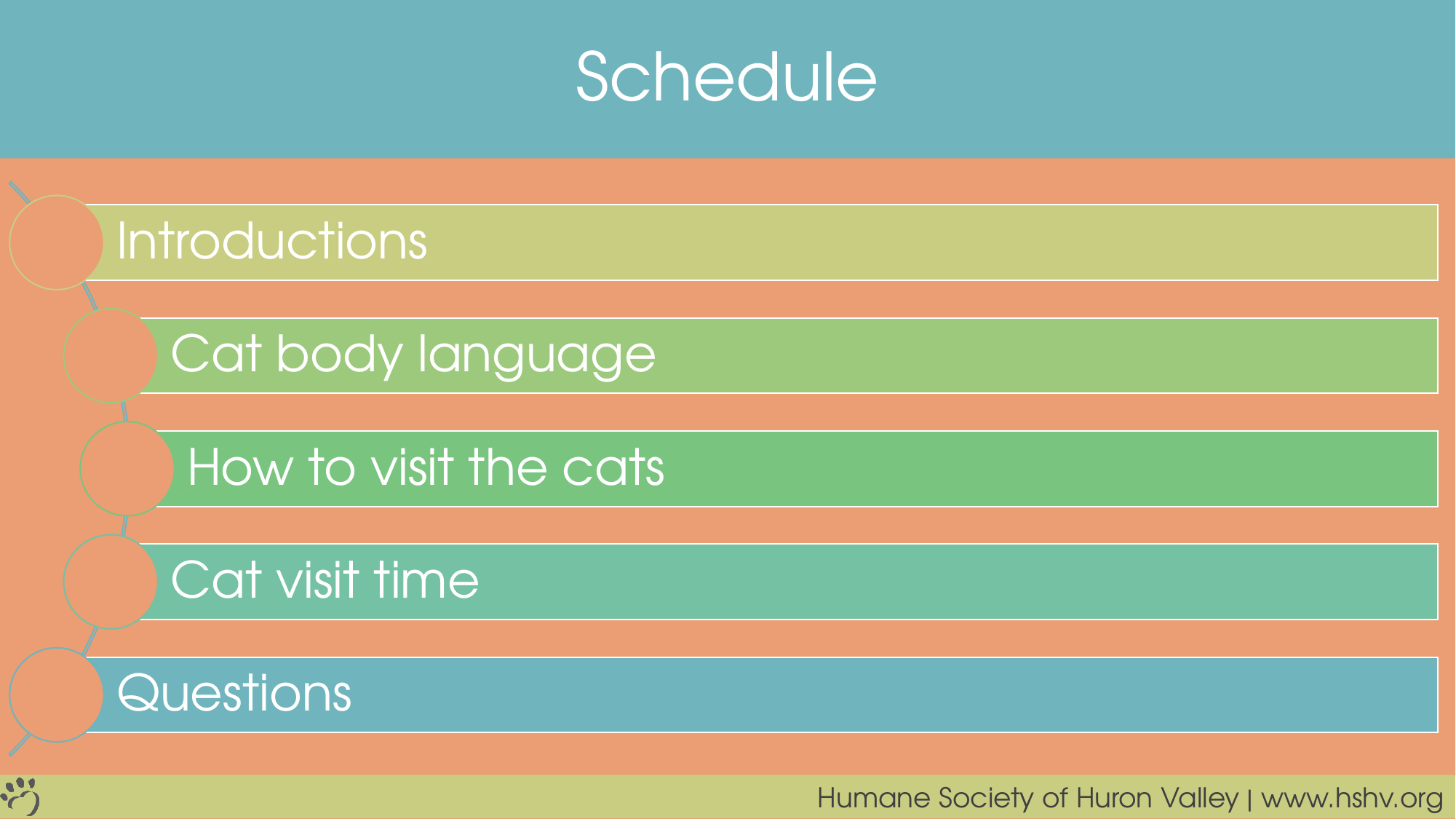

# Schedule
Introductions
Cat body language
How to visit the cats
Cat visit time
Questions